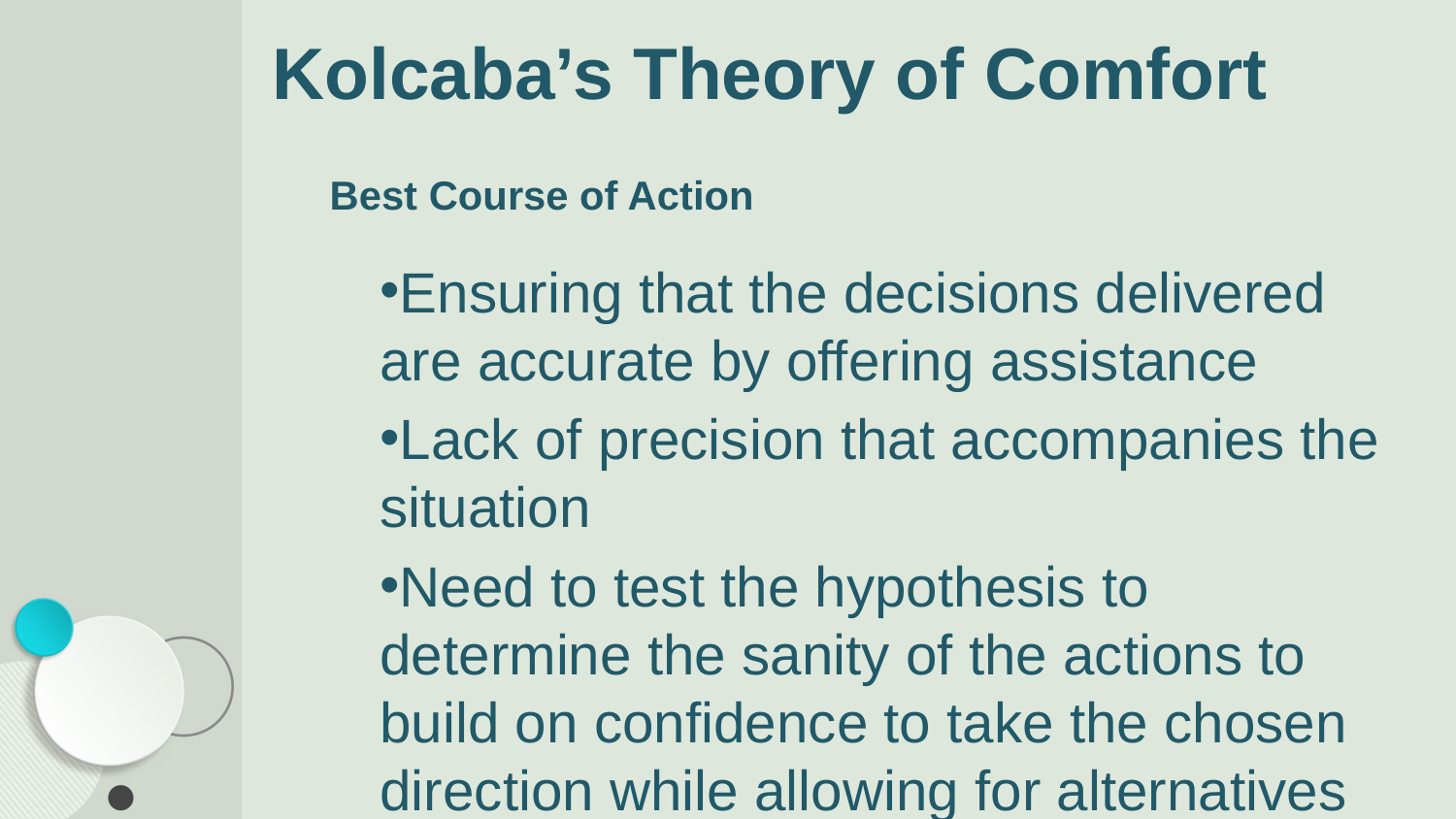

# Kolcaba’s Theory of Comfort
Best Course of Action
Ensuring that the decisions delivered are accurate by offering assistance
Lack of precision that accompanies the situation
Need to test the hypothesis to determine the sanity of the actions to build on confidence to take the chosen direction while allowing for alternatives